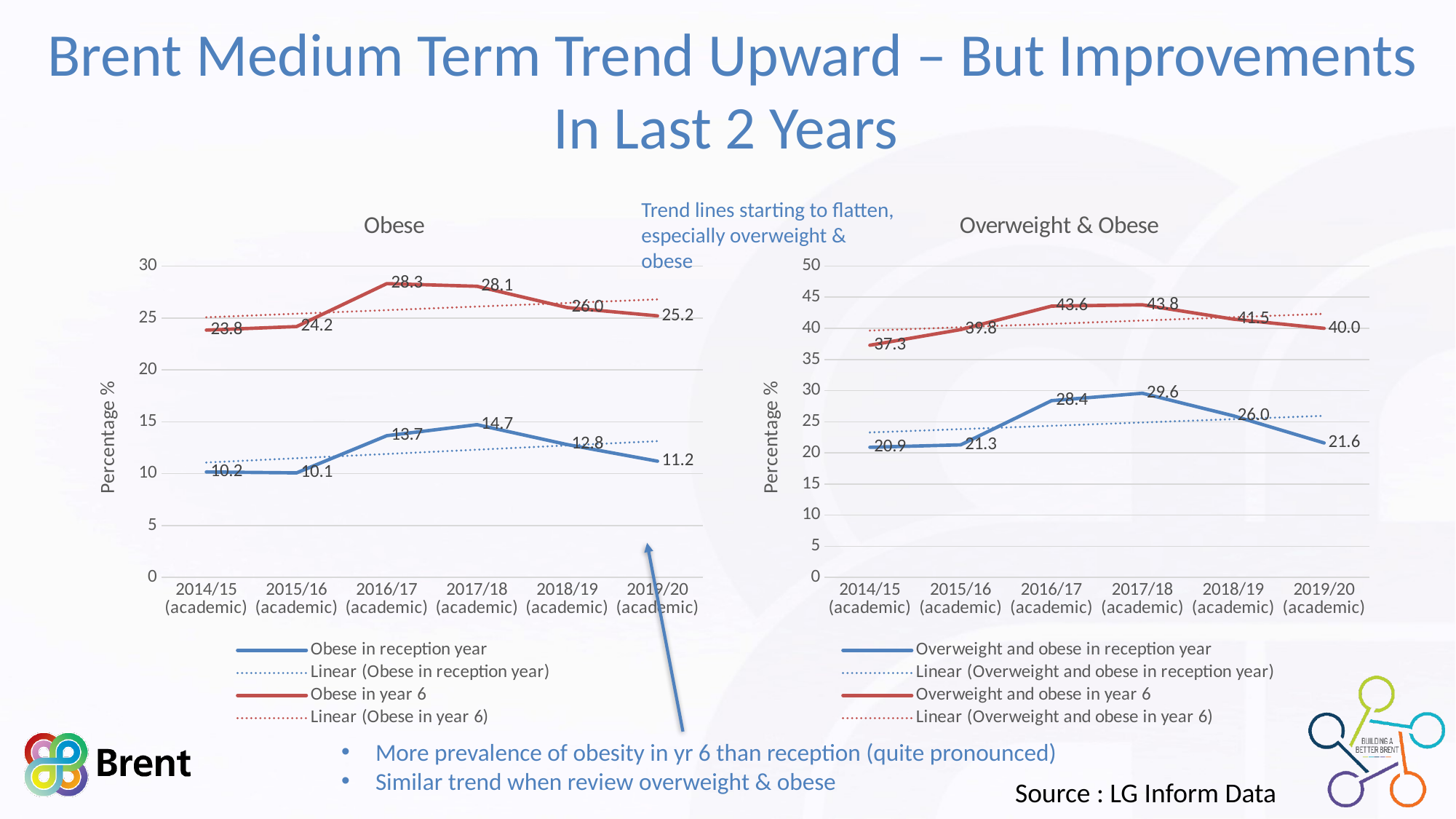

# Brent Medium Term Trend Upward – But Improvements In Last 2 Years

### Chart: Obese

| Category | Obese in reception year | Obese in year 6 |
|---|---|---|
| 2014/15 (academic) | 10.16 | 23.83 |
| 2015/16 (academic) | 10.07 | 24.17 |
| 2016/17 (academic) | 13.66 | 28.31 |
| 2017/18 (academic) | 14.72 | 28.05 |
| 2018/19 (academic) | 12.8 | 26.0 |
| 2019/20 (academic) | 11.2 | 25.2 |
Trend lines starting to flatten, especially overweight & obese

### Chart: Overweight & Obese

| Category | Overweight and obese in reception year | Overweight and obese in year 6 |
|---|---|---|
| 2014/15 (academic) | 20.9 | 37.29 |
| 2015/16 (academic) | 21.29 | 39.8 |
| 2016/17 (academic) | 28.39 | 43.57 |
| 2017/18 (academic) | 29.58 | 43.78 |
| 2018/19 (academic) | 25.96 | 41.48 |
| 2019/20 (academic) | 21.6 | 40.0 |
More prevalence of obesity in yr 6 than reception (quite pronounced)
Similar trend when review overweight & obese
Source : LG Inform Data